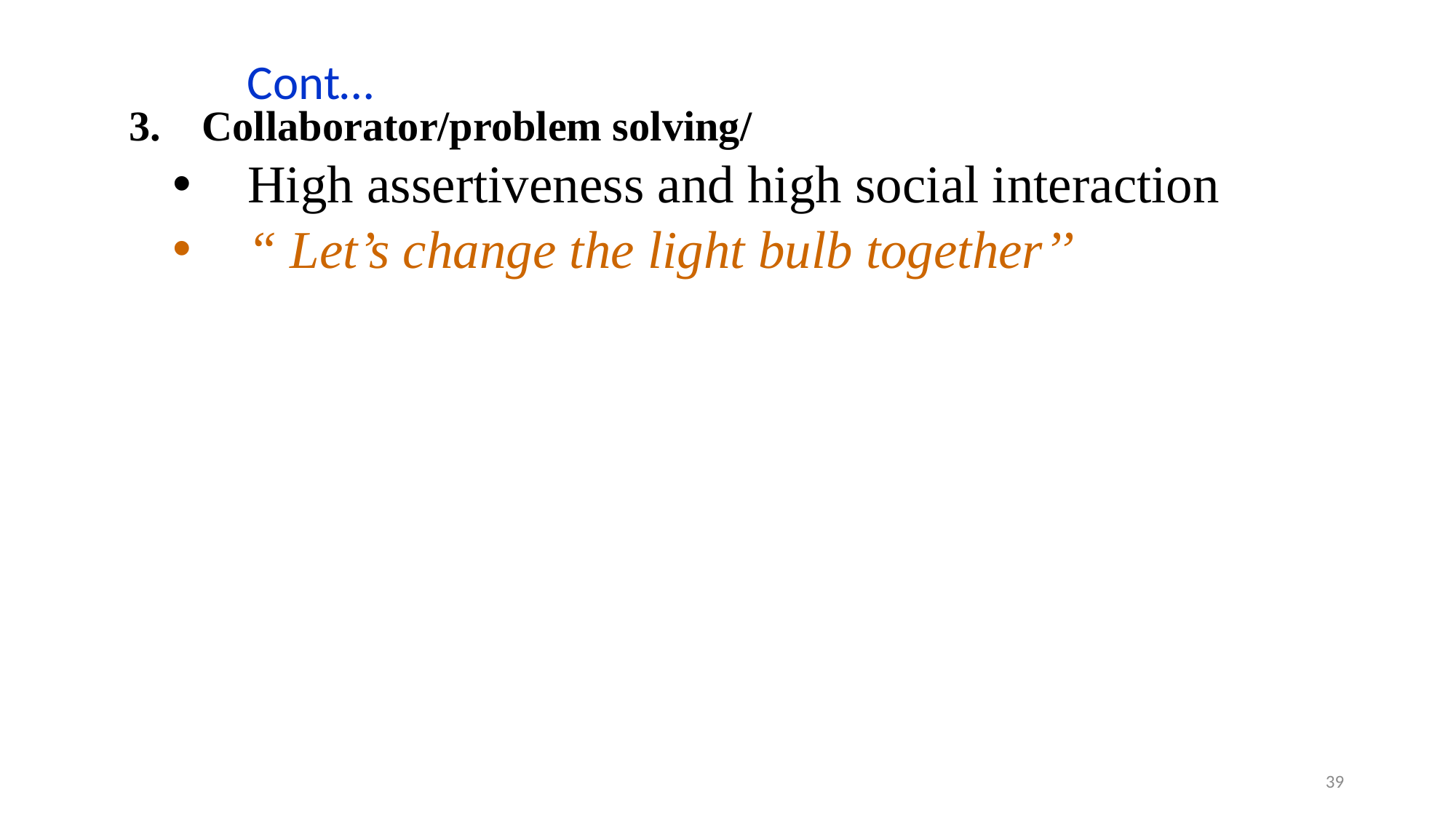

# Cont…
Collaborator/problem solving/
High assertiveness and high social interaction
“ Let’s change the light bulb together’’
39